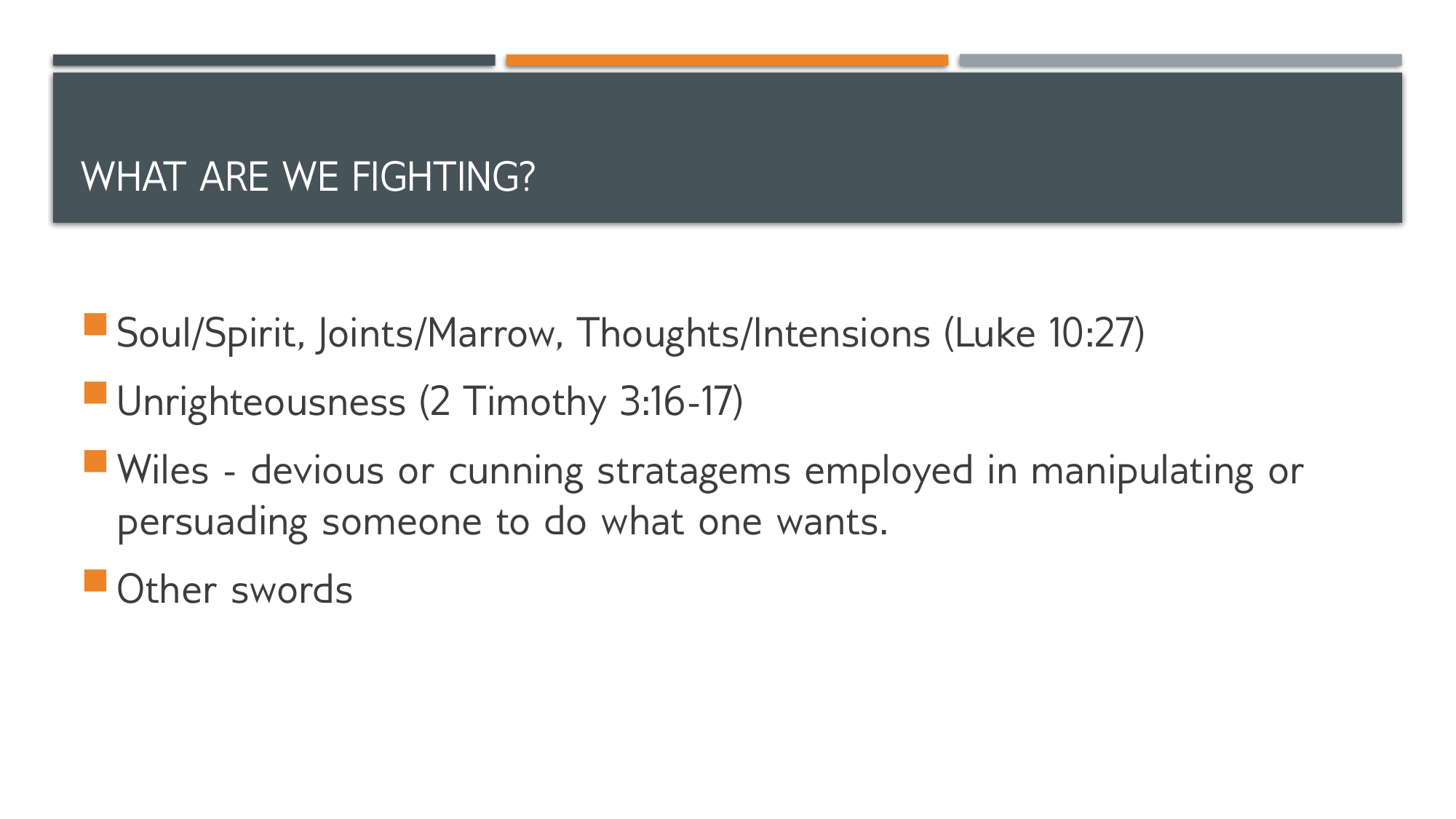

# What are we fighting?
Soul/Spirit, Joints/Marrow, Thoughts/Intensions (Luke 10:27)
Unrighteousness (2 Timothy 3:16-17)
Wiles - devious or cunning stratagems employed in manipulating or persuading someone to do what one wants.
Other swords